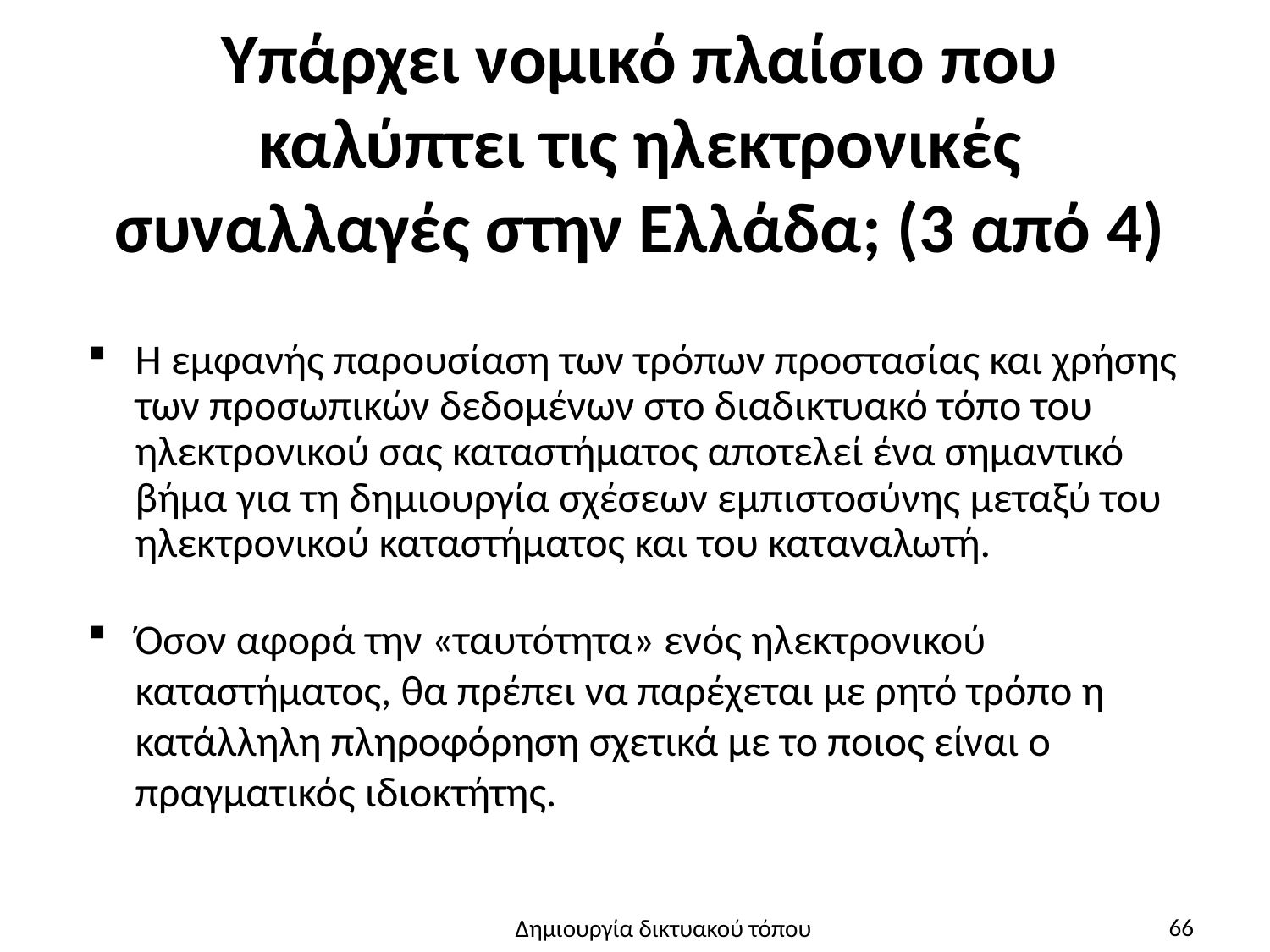

# Υπάρχει νομικό πλαίσιο που καλύπτει τις ηλεκτρονικές συναλλαγές στην Ελλάδα; (3 από 4)
Η εμφανής παρουσίαση των τρόπων προστασίας και χρήσης των προσωπικών δεδομένων στο διαδικτυακό τόπο του ηλεκτρονικού σας καταστήματος αποτελεί ένα σημαντικό βήμα για τη δημιουργία σχέσεων εμπιστοσύνης μεταξύ του ηλεκτρονικού καταστήματος και του καταναλωτή.

Όσον αφορά την «ταυτότητα» ενός ηλεκτρονικού καταστήματος, θα πρέπει να παρέχεται με ρητό τρόπο η κατάλληλη πληροφόρηση σχετικά με το ποιος είναι ο πραγματικός ιδιοκτήτης.
66
Δημιουργία δικτυακού τόπου